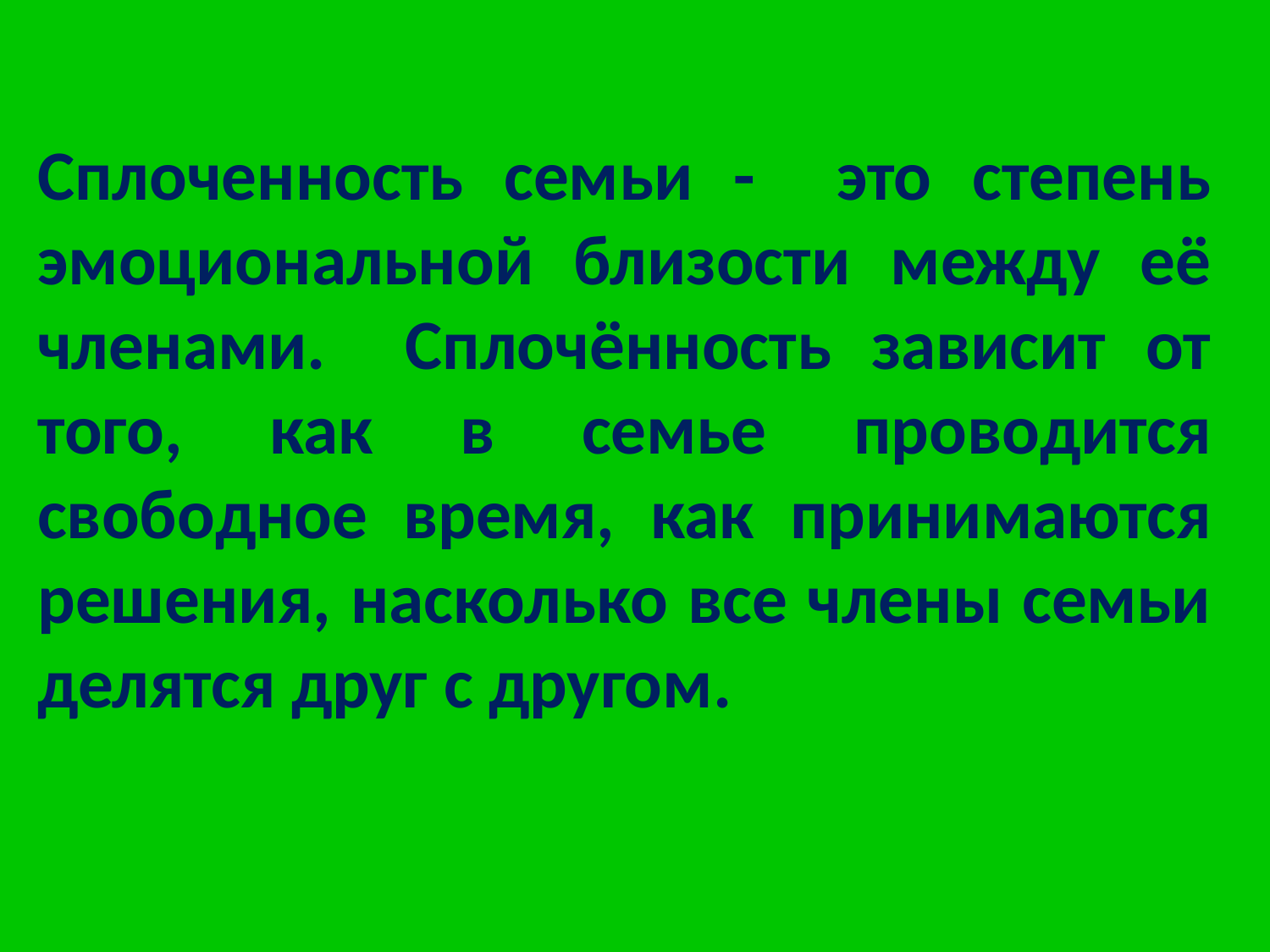

Сплоченность семьи -  это степень эмоциональной близости между её членами.  Сплочённость зависит от того, как в семье проводится свободное время, как принимаются решения, насколько все члены семьи делятся друг с другом.